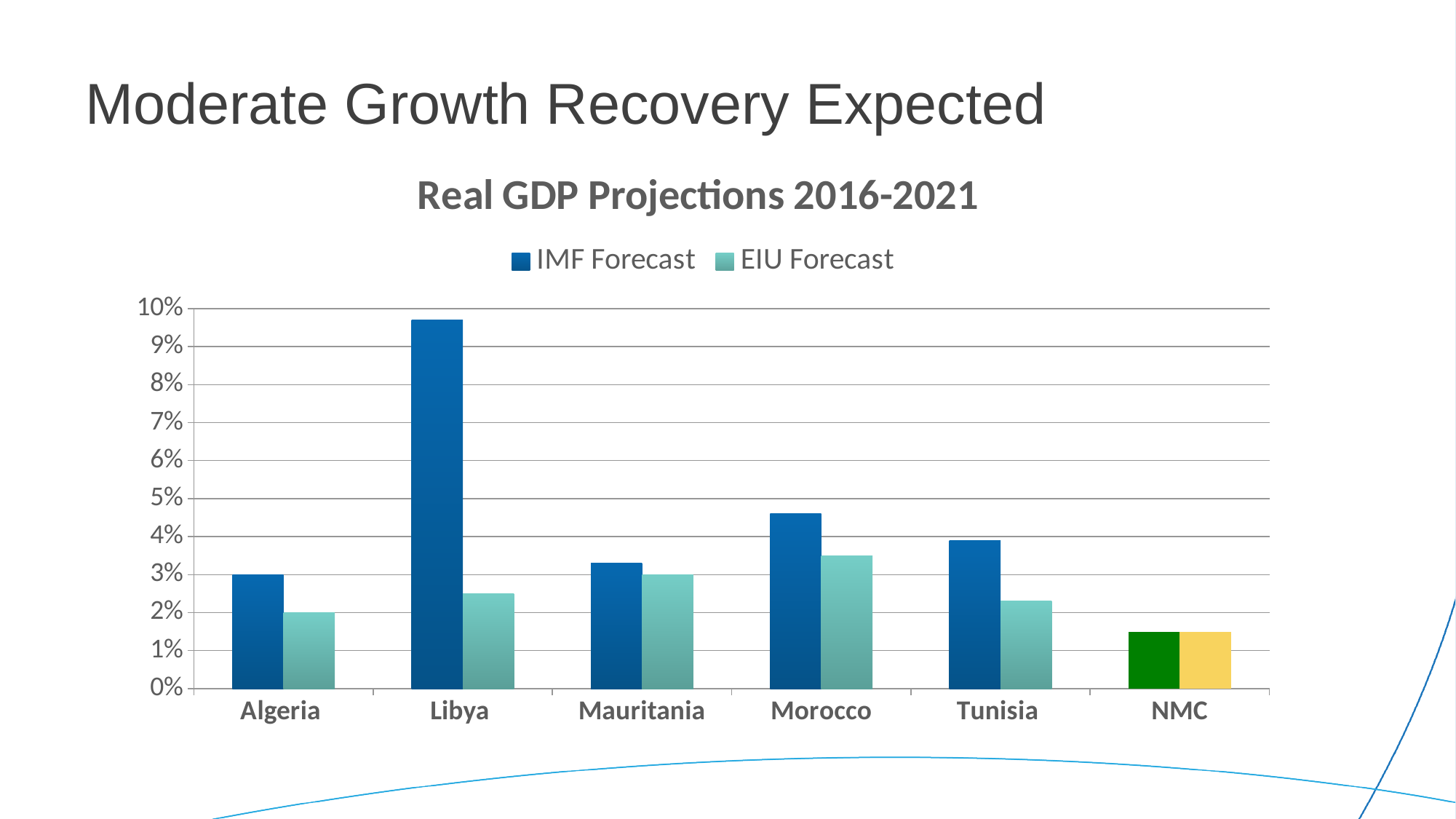

# Moderate Growth Recovery Expected

### Chart: Real GDP Projections 2016-2021

| Category | IMF Forecast | EIU Forecast |
|---|---|---|
| Algeria  | 0.03 | 0.02 |
| Libya  | 0.097 | 0.025 |
| Mauritania | 0.033 | 0.03 |
| Morocco | 0.046 | 0.035 |
| Tunisia  | 0.039 | 0.023 |
| NMC | 0.015 | 0.015 |